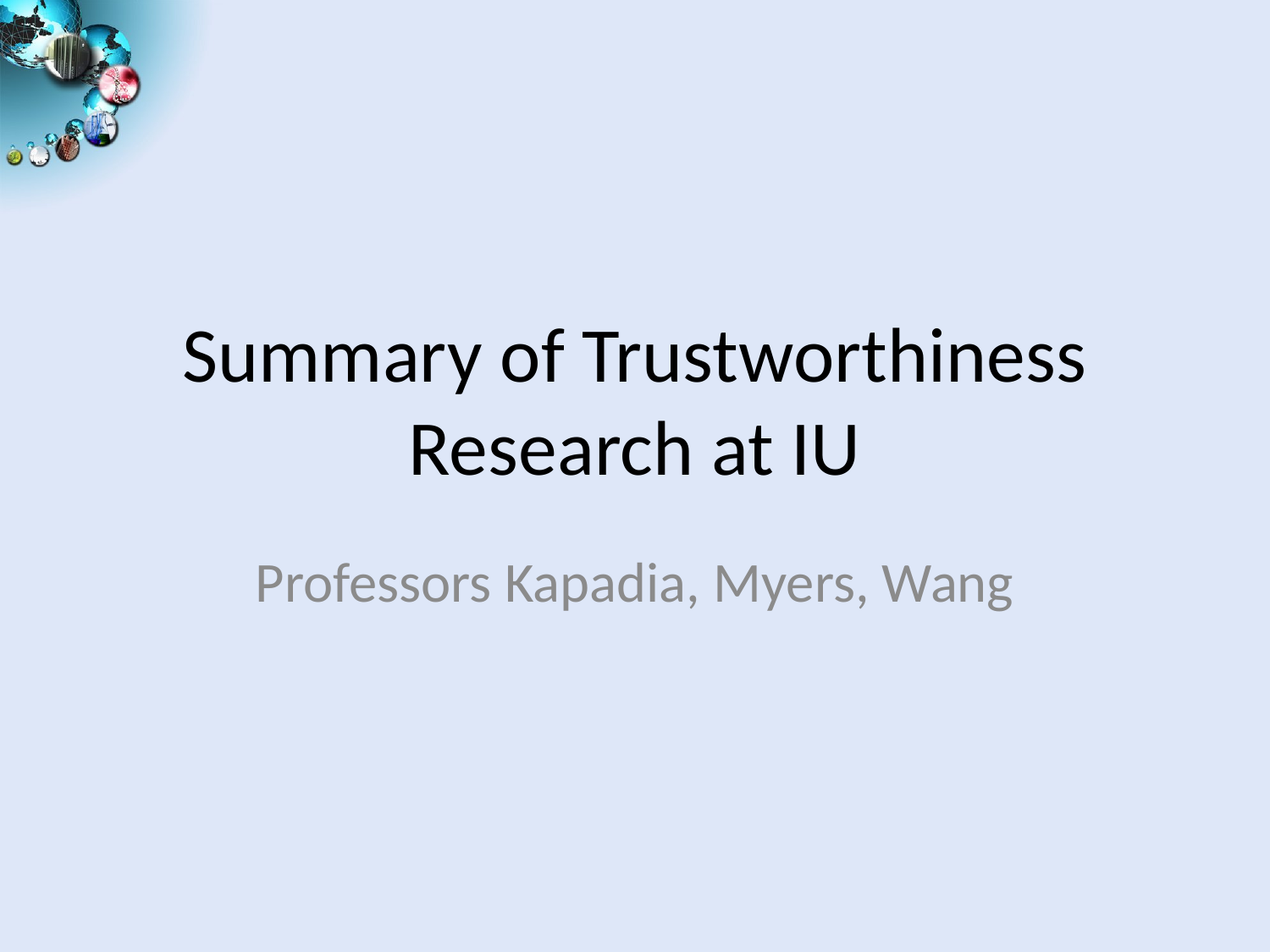

# Summary of Trustworthiness Research at IU
Professors Kapadia, Myers, Wang